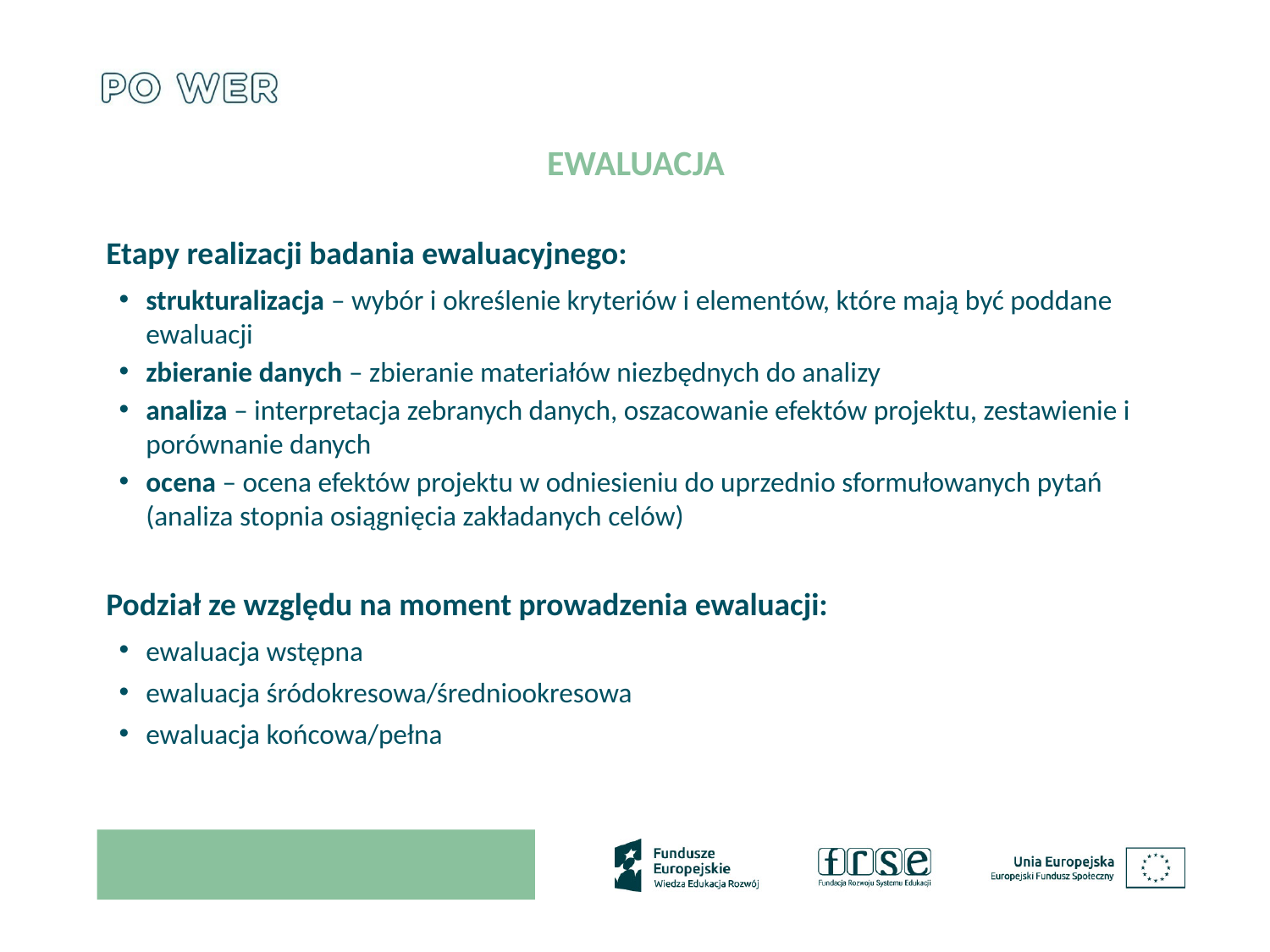

# Ewaluacja
Etapy realizacji badania ewaluacyjnego:
strukturalizacja – wybór i określenie kryteriów i elementów, które mają być poddane ewaluacji
zbieranie danych – zbieranie materiałów niezbędnych do analizy
analiza – interpretacja zebranych danych, oszacowanie efektów projektu, zestawienie i porównanie danych
ocena – ocena efektów projektu w odniesieniu do uprzednio sformułowanych pytań (analiza stopnia osiągnięcia zakładanych celów)

Podział ze względu na moment prowadzenia ewaluacji:
ewaluacja wstępna
ewaluacja śródokresowa/średniookresowa
ewaluacja końcowa/pełna